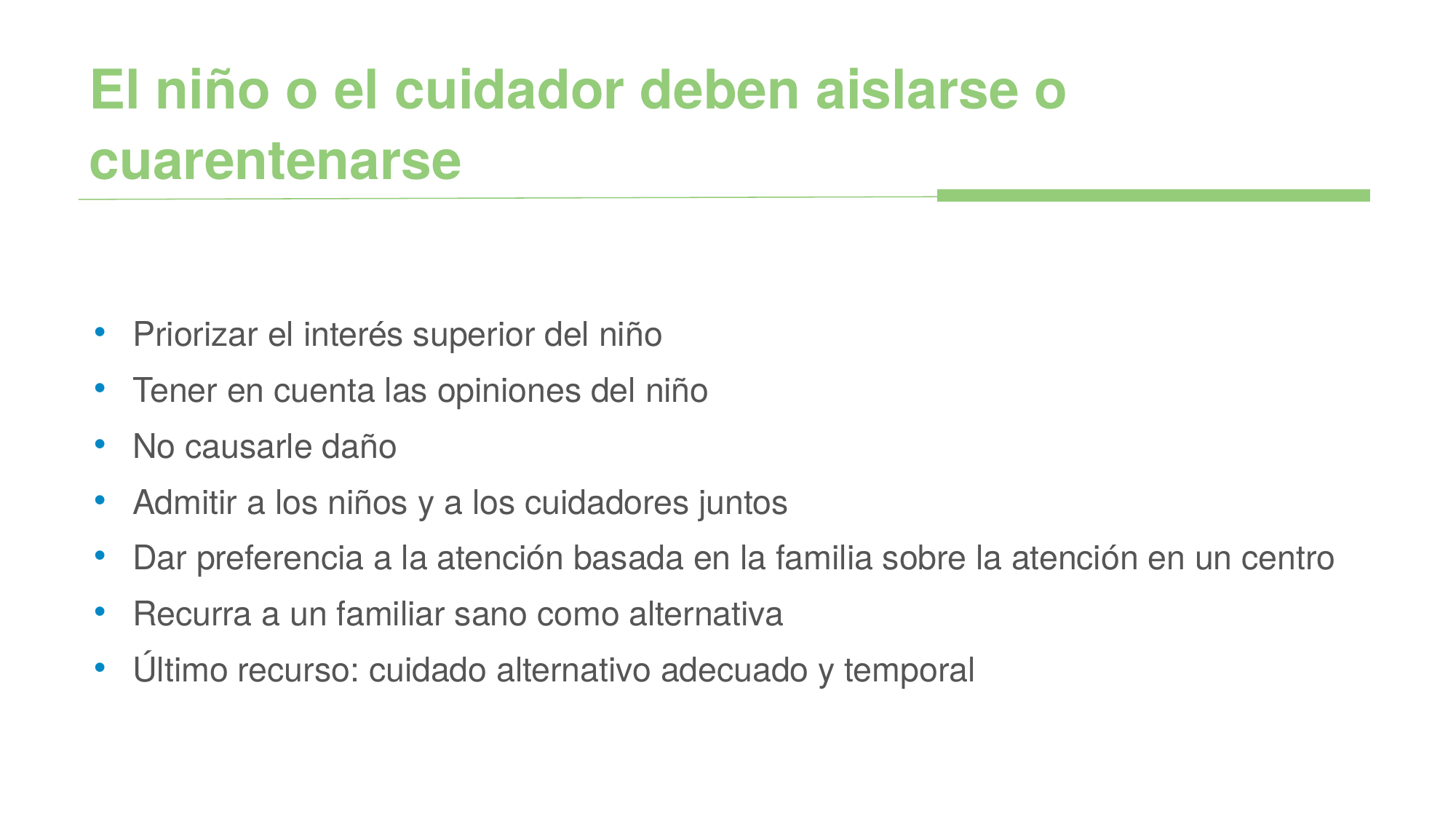

# El niño o el cuidador deben aislarse o cuarentenarse

Priorizar el interés superior del niño
Tener en cuenta las opiniones del niño
No causarle daño
Admitir a los niños y a los cuidadores juntos
Dar preferencia a la atención basada en la familia sobre la atención en un centro
Recurra a un familiar sano como alternativa
Último recurso: cuidado alternativo adecuado y temporal